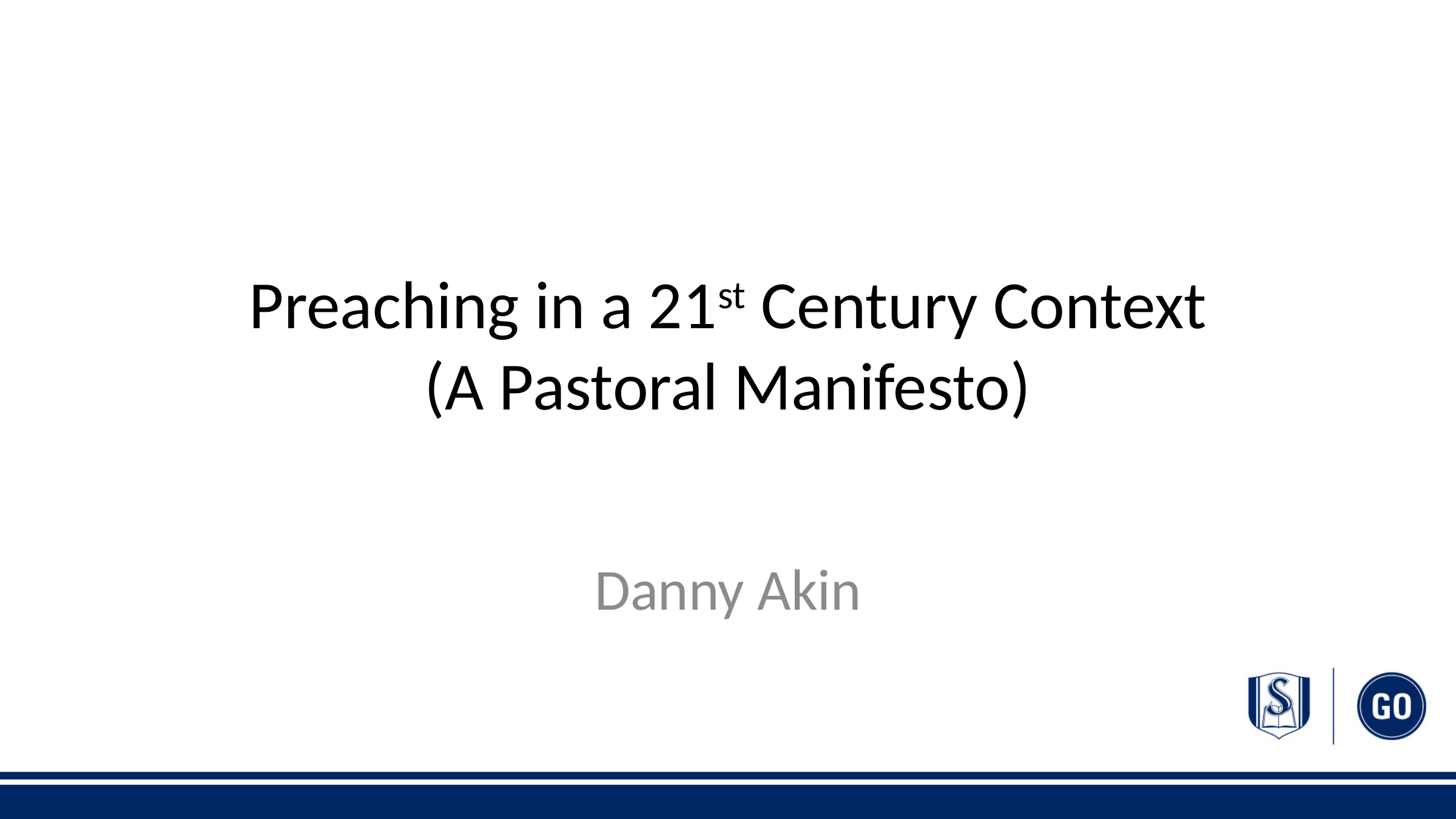

# Preaching in a 21st Century Context (A Pastoral Manifesto)

Danny Akin